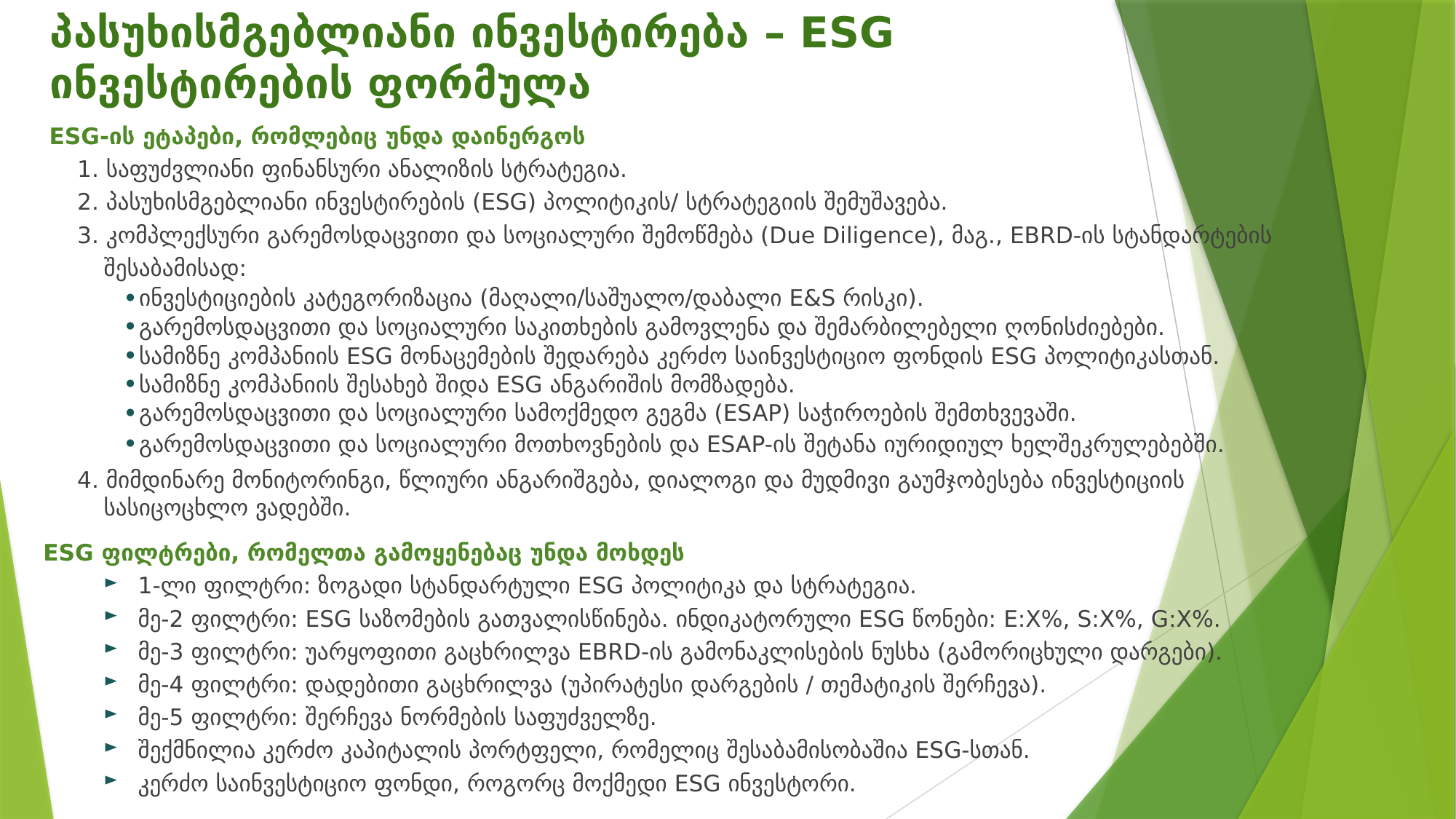

# პასუხისმგებლიანი ინვესტირება – ESG ინვესტირების ფორმულა
ESG-ის ეტაპები, რომლებიც უნდა დაინერგოს
1. საფუძვლიანი ფინანსური ანალიზის სტრატეგია.
2. პასუხისმგებლიანი ინვესტირების (ESG) პოლიტიკის/ სტრატეგიის შემუშავება.
3. კომპლექსური გარემოსდაცვითი და სოციალური შემოწმება (Due Diligence), მაგ., EBRD-ის სტანდარტების შესაბამისად:
ინვესტიციების კატეგორიზაცია (მაღალი/საშუალო/დაბალი E&S რისკი).
გარემოსდაცვითი და სოციალური საკითხების გამოვლენა და შემარბილებელი ღონისძიებები.
სამიზნე კომპანიის ESG მონაცემების შედარება კერძო საინვესტიციო ფონდის ESG პოლიტიკასთან.
სამიზნე კომპანიის შესახებ შიდა ESG ანგარიშის მომზადება.
გარემოსდაცვითი და სოციალური სამოქმედო გეგმა (ESAP) საჭიროების შემთხვევაში.
გარემოსდაცვითი და სოციალური მოთხოვნების და ESAP-ის შეტანა იურიდიულ ხელშეკრულებებში.
4. მიმდინარე მონიტორინგი, წლიური ანგარიშგება, დიალოგი და მუდმივი გაუმჯობესება ინვესტიციის სასიცოცხლო ვადებში.
ESG ფილტრები, რომელთა გამოყენებაც უნდა მოხდეს
1-ლი ფილტრი: ზოგადი სტანდარტული ESG პოლიტიკა და სტრატეგია.
მე-2 ფილტრი: ESG საზომების გათვალისწინება. ინდიკატორული ESG წონები: E:X%, S:X%, G:X%.
მე-3 ფილტრი: უარყოფითი გაცხრილვა EBRD-ის გამონაკლისების ნუსხა (გამორიცხული დარგები).
მე-4 ფილტრი: დადებითი გაცხრილვა (უპირატესი დარგების / თემატიკის შერჩევა).
მე-5 ფილტრი: შერჩევა ნორმების საფუძველზე.
შექმნილია კერძო კაპიტალის პორტფელი, რომელიც შესაბამისობაშია ESG-სთან.
კერძო საინვესტიციო ფონდი, როგორც მოქმედი ESG ინვესტორი.